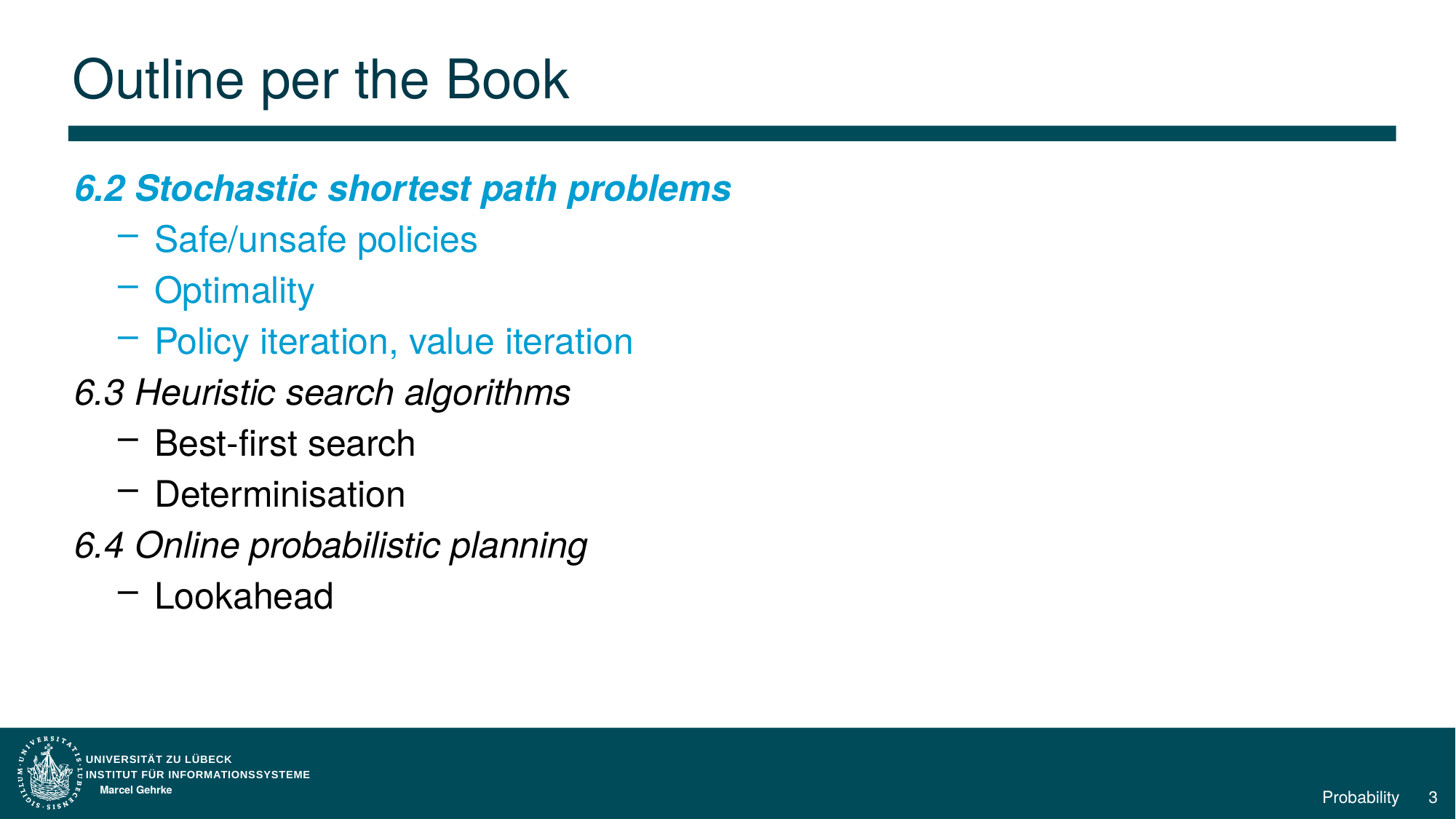

# Outline per the Book
6.2 Stochastic shortest path problems
Safe/unsafe policies
Optimality
Policy iteration, value iteration
6.3 Heuristic search algorithms
Best-first search
Determinisation
6.4 Online probabilistic planning
Lookahead
Marcel Gehrke
Probability
3